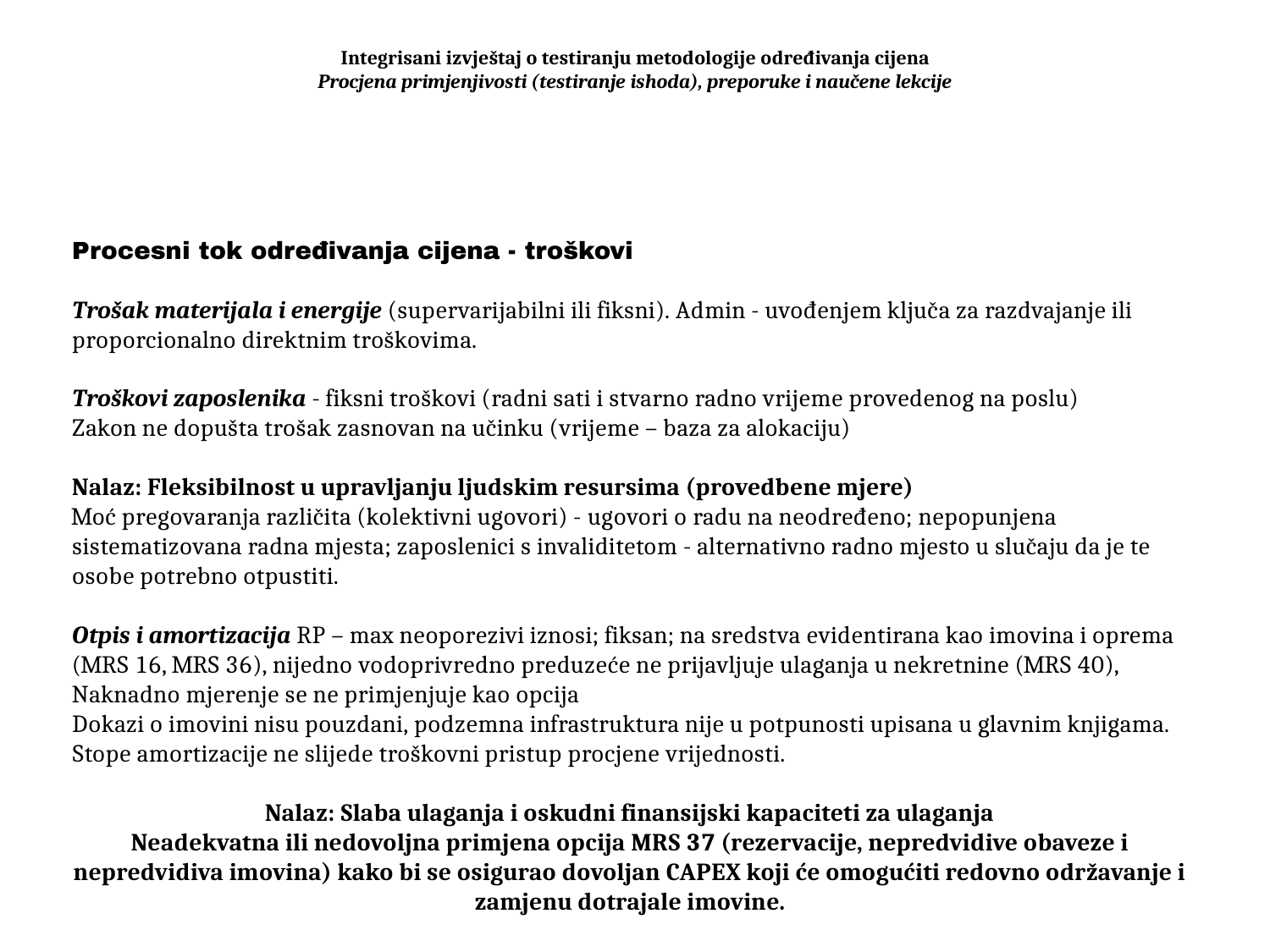

# Integrisani izvještaj o testiranju metodologije određivanja cijena Procjena primjenjivosti (testiranje ishoda), preporuke i naučene lekcije
Procesni tok određivanja cijena - troškovi

Trošak materijala i energije (supervarijabilni ili fiksni). Admin - uvođenjem ključa za razdvajanje ili proporcionalno direktnim troškovima.

Troškovi zaposlenika - fiksni troškovi (radni sati i stvarno radno vrijeme provedenog na poslu)
Zakon ne dopušta trošak zasnovan na učinku (vrijeme – baza za alokaciju)

Nalaz: Fleksibilnost u upravljanju ljudskim resursima (provedbene mjere)
Moć pregovaranja različita (kolektivni ugovori) - ugovori o radu na neodređeno; nepopunjena sistematizovana radna mjesta; zaposlenici s invaliditetom - alternativno radno mjesto u slučaju da je te osobe potrebno otpustiti.

Otpis i amortizacija RP – max neoporezivi iznosi; fiksan; na sredstva evidentirana kao imovina i oprema (MRS 16, MRS 36), nijedno vodoprivredno preduzeće ne prijavljuje ulaganja u nekretnine (MRS 40),
Naknadno mjerenje se ne primjenjuje kao opcija
Dokazi o imovini nisu pouzdani, podzemna infrastruktura nije u potpunosti upisana u glavnim knjigama.
Stope amortizacije ne slijede troškovni pristup procjene vrijednosti.

Nalaz: Slaba ulaganja i oskudni finansijski kapaciteti za ulaganja
Neadekvatna ili nedovoljna primjena opcija MRS 37 (rezervacije, nepredvidive obaveze i nepredvidiva imovina) kako bi se osigurao dovoljan CAPEX koji će omogućiti redovno održavanje i zamjenu dotrajale imovine.